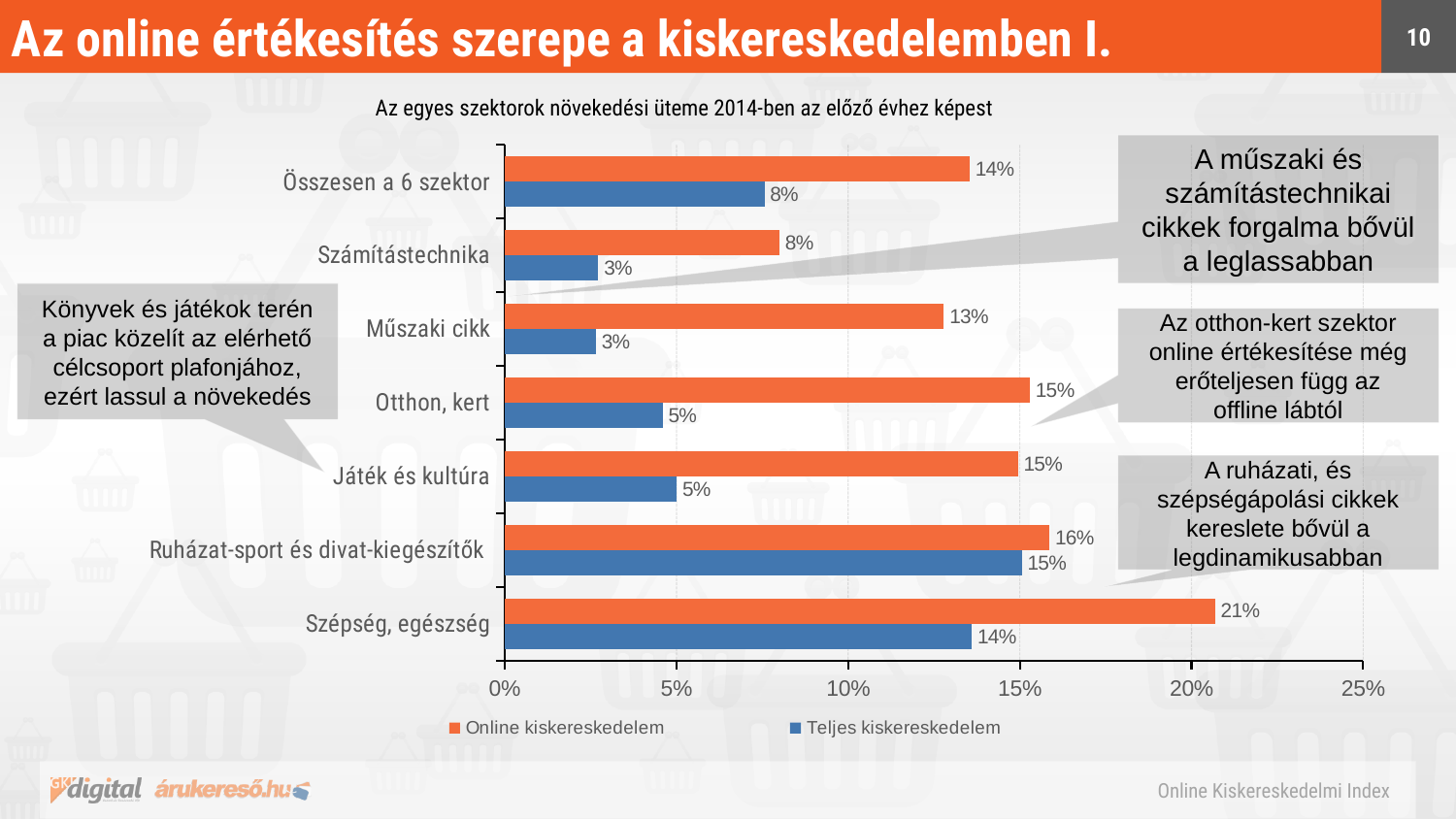

# Az online értékesítés szerepe a kiskereskedelemben I.
Az egyes szektorok növekedési üteme 2014-ben az előző évhez képest

### Chart

| Category | Teljes kiskereskedelem | Online kiskereskedelem |
|---|---|---|
| Szépség, egészség | 0.135999463889957 | 0.206869938909132 |
| Ruházat-sport és divat-kiegészítők  | 0.150596158002186 | 0.158657383778978 |
| Játék és kultúra | 0.0501127900549139 | 0.149444963078779 |
| Otthon, kert | 0.0459314648919316 | 0.152893823729124 |
| Műszaki cikk | 0.0265207746593232 | 0.12790281358299 |
| Számítástechnika | 0.0272279045494479 | 0.0800000000000003 |
| Összesen a 6 szektor | 0.0756258275437334 | 0.135356945119307 |
A műszaki és számítástechnikai cikkek forgalma bővül a leglassabban
Könyvek és játékok terén a piac közelít az elérhető célcsoport plafonjához, ezért lassul a növekedés
Az otthon-kert szektor online értékesítése még erőteljesen függ az offline lábtól
A ruházati, és szépségápolási cikkek kereslete bővül a legdinamikusabban